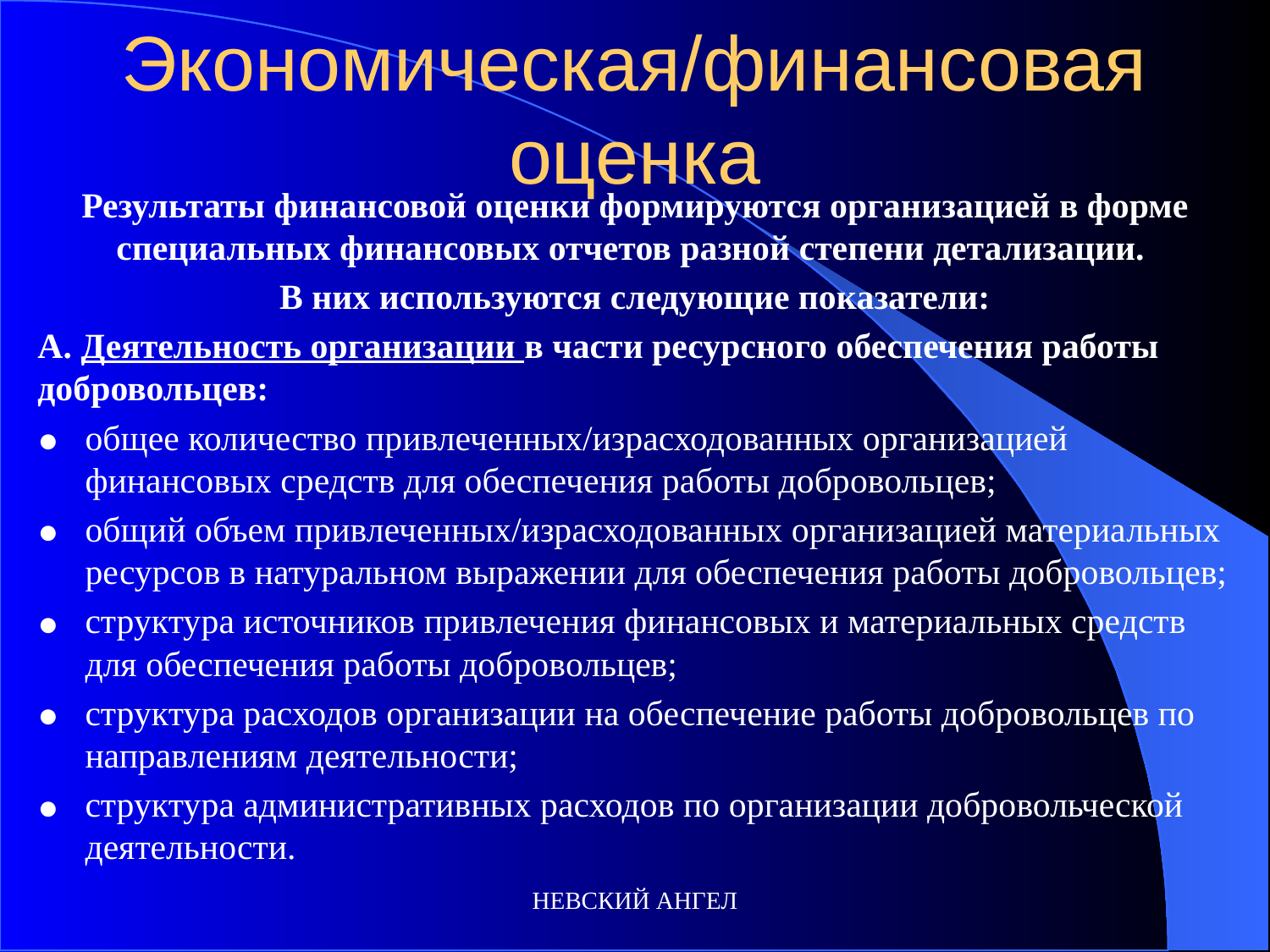

# Экономическая/финансовая оценка
Результаты финансовой оценки формируются организацией в форме специальных финансовых отчетов разной степени детализации.
В них используются следующие показатели:
А. Деятельность организации в части ресурсного обеспечения работы добровольцев:
общее количество привлеченных/израсходованных организацией финансовых средств для обеспечения работы добровольцев;
общий объем привлеченных/израсходованных организацией материальных ресурсов в натуральном выражении для обеспечения работы добровольцев;
структура источников привлечения финансовых и материальных средств   для обеспечения работы добровольцев;
структура расходов организации на обеспечение работы добровольцев по направлениям деятельности;
структура административных расходов по организации добровольческой деятельности.
НЕВСКИЙ АНГЕЛ